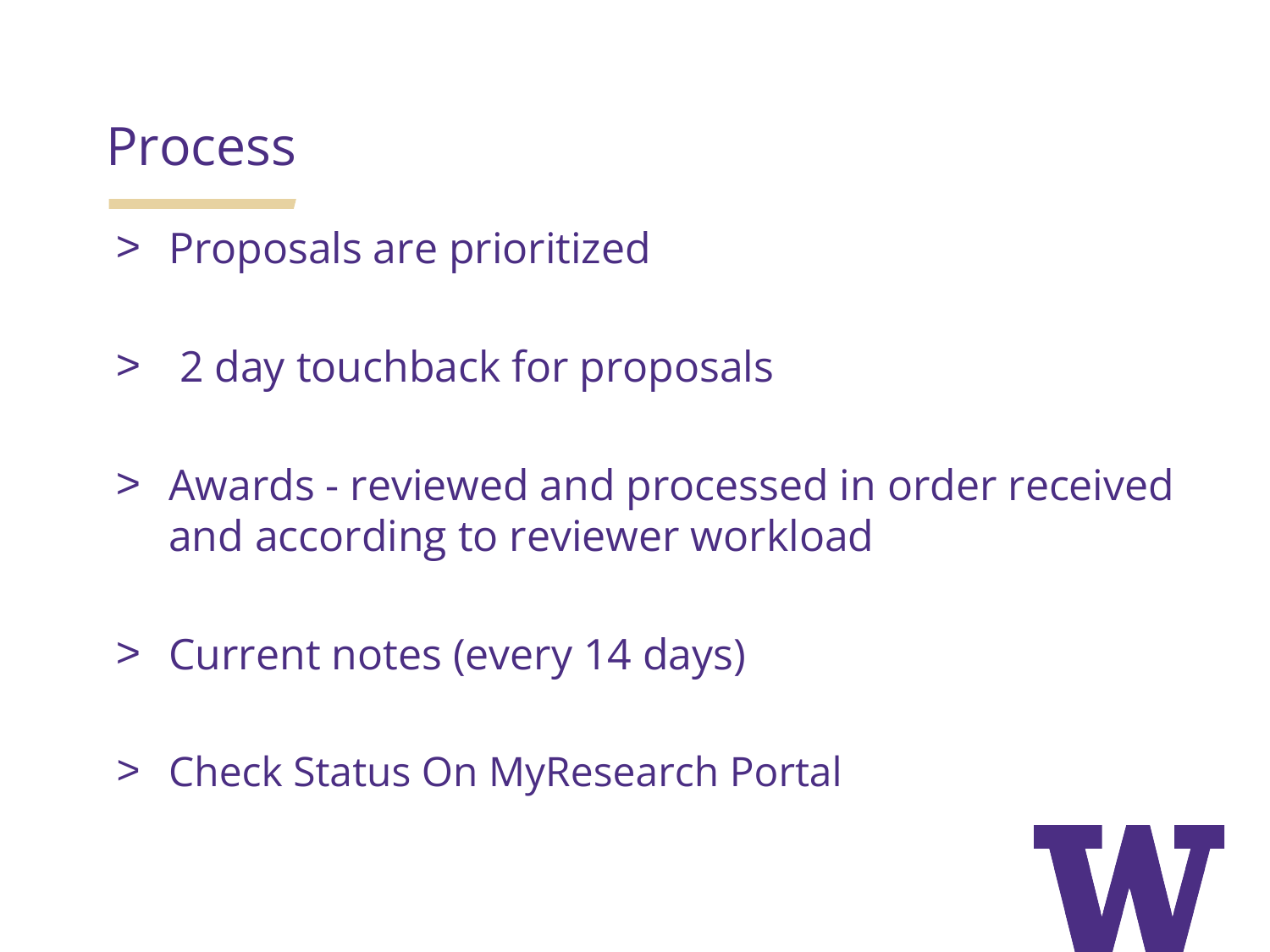

Process
Proposals are prioritized

 2 day touchback for proposals

Awards - reviewed and processed in order received and according to reviewer workload

Current notes (every 14 days)

Check Status On MyResearch Portal